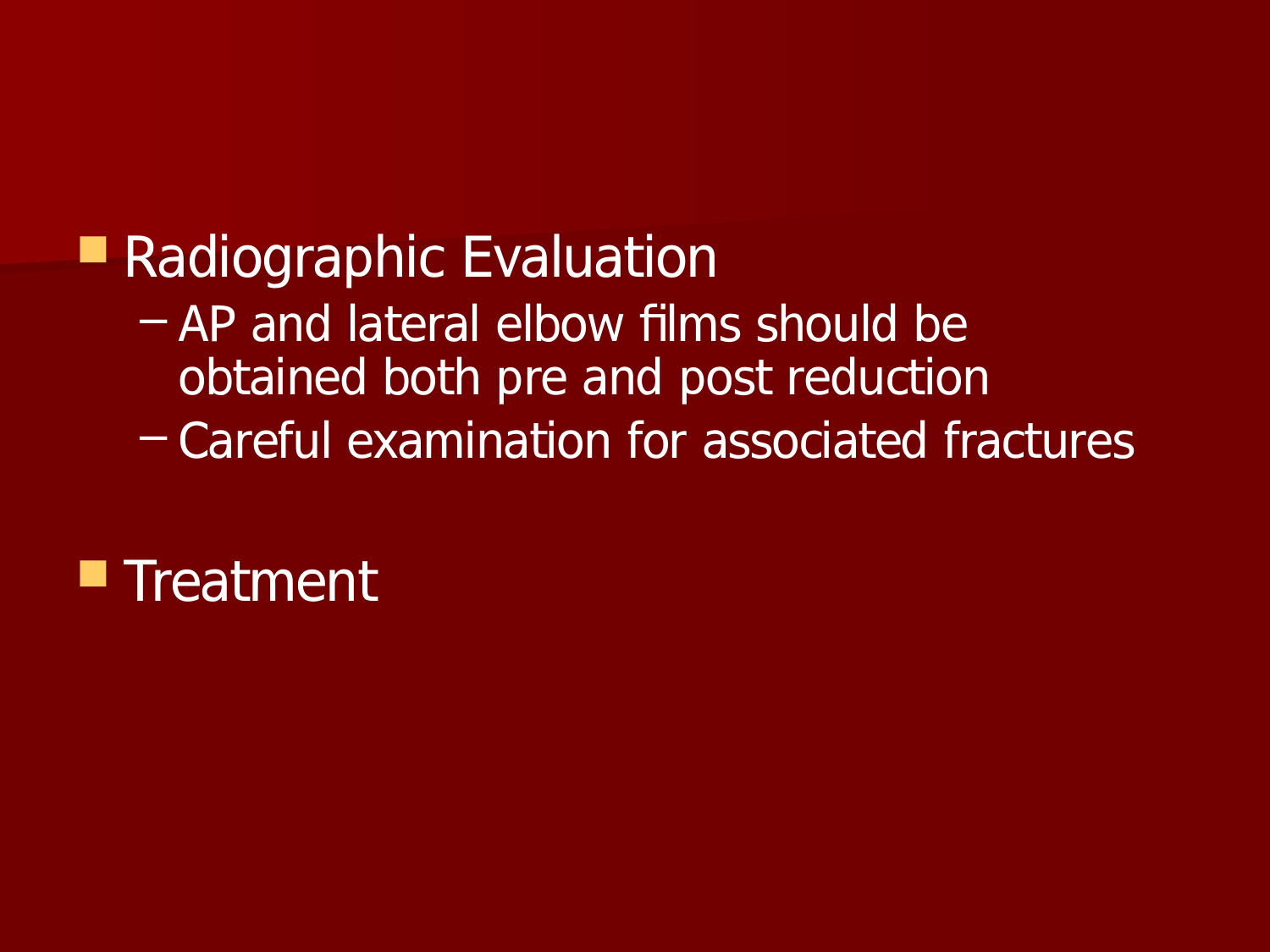

#
Radiographic Evaluation
AP and lateral elbow films should be obtained both pre and post reduction
Careful examination for associated fractures

Treatment